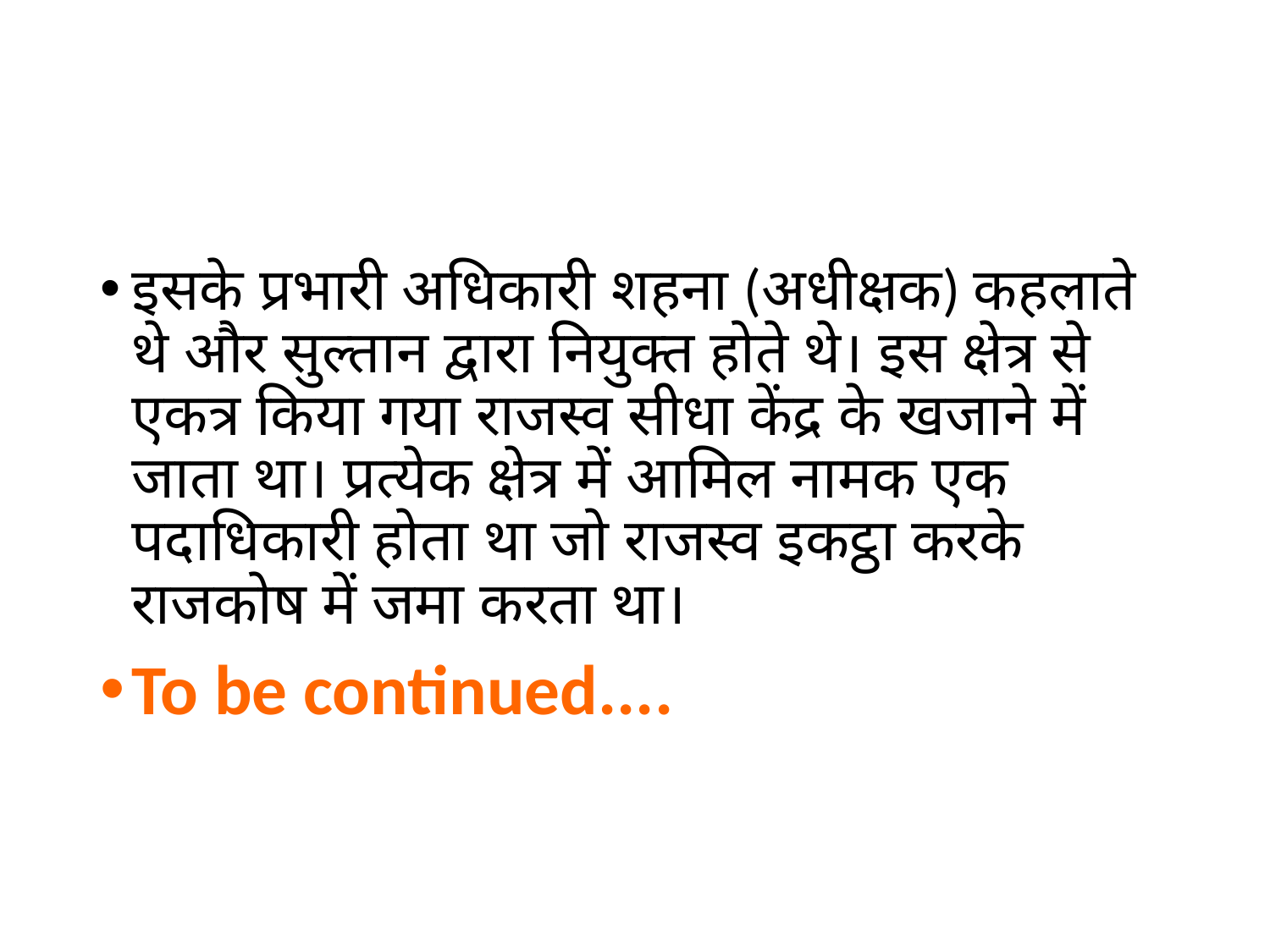

#
इसके प्रभारी अधिकारी शहना (अधीक्षक) कहलाते थे और सुल्तान द्वारा नियुक्त होते थे। इस क्षेत्र से एकत्र किया गया राजस्व सीधा केंद्र के खजाने में जाता था। प्रत्येक क्षेत्र में आमिल नामक एक पदाधिकारी होता था जो राजस्व इकट्ठा करके राजकोष में जमा करता था।
To be continued....